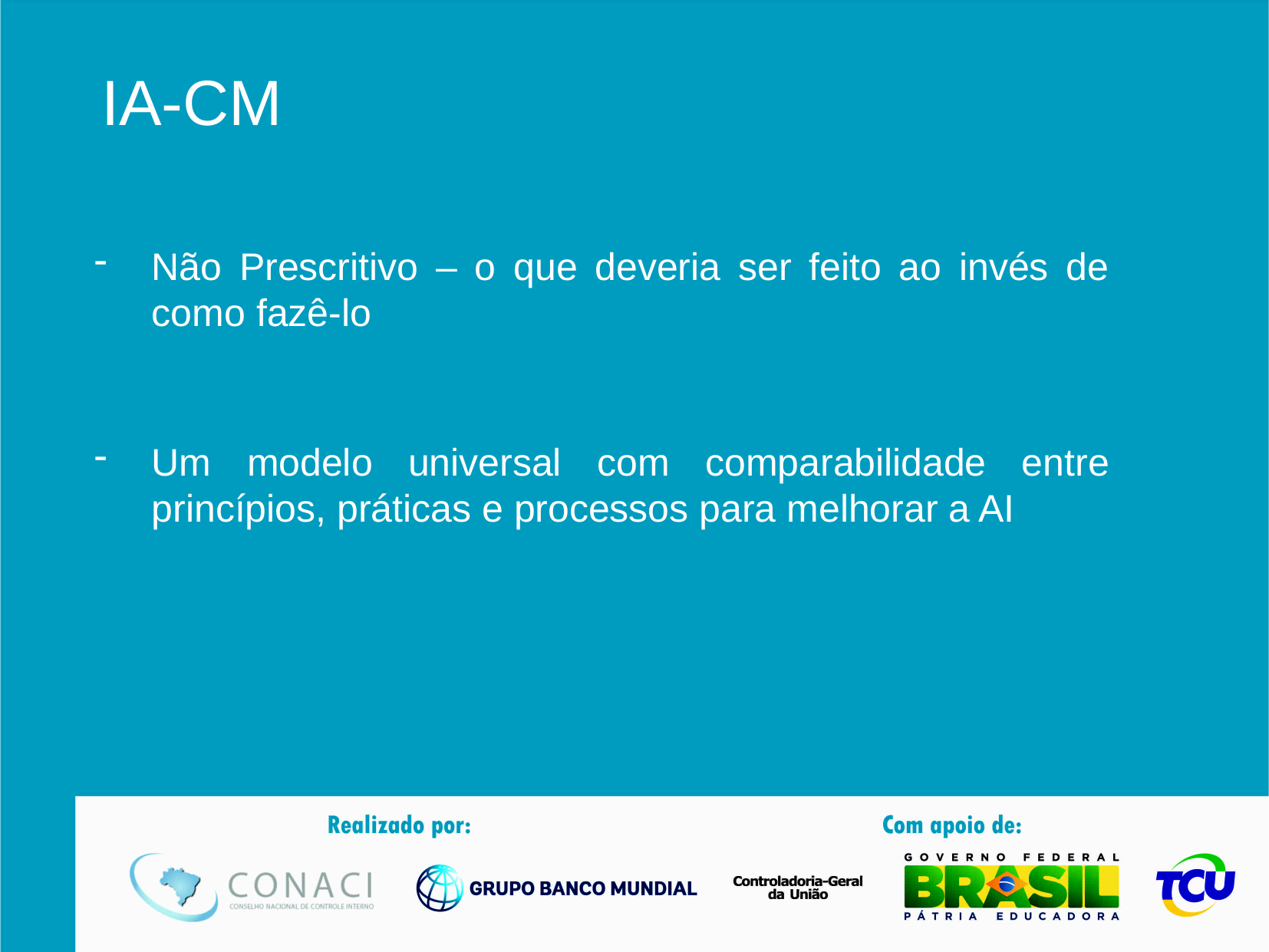

IA-CM
Não Prescritivo – o que deveria ser feito ao invés de como fazê-lo

Um modelo universal com comparabilidade entre princípios, práticas e processos para melhorar a AI